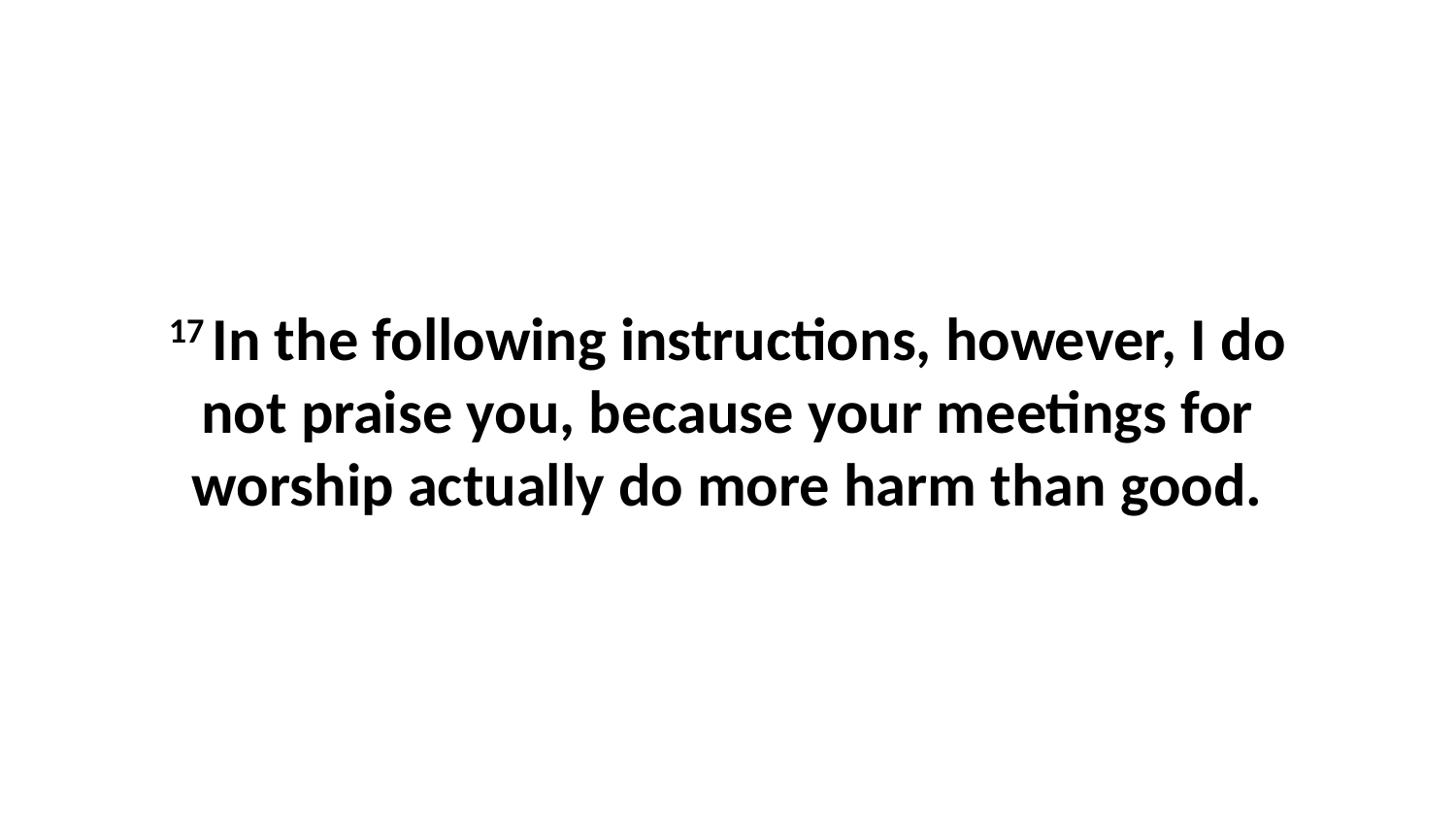

17 In the following instructions, however, I do not praise you, because your meetings for worship actually do more harm than good.